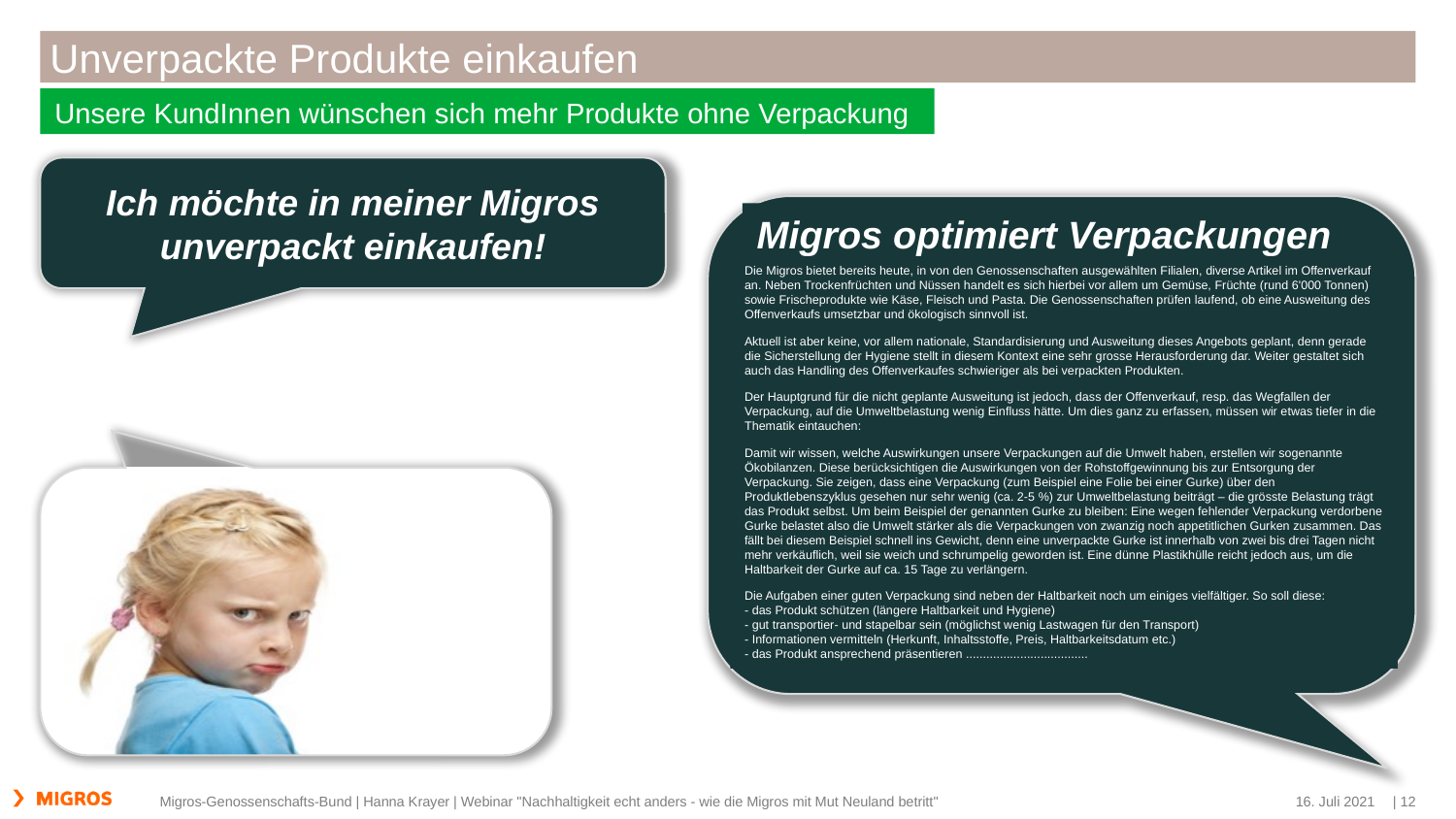

# Unverpackte Produkte einkaufen
Unsere KundInnen wünschen sich mehr Produkte ohne Verpackung

Ich möchte in meiner Migros unverpackt einkaufen!

Migros optimiert Verpackungen
Die Migros bietet bereits heute, in von den Genossenschaften ausgewählten Filialen, diverse Artikel im Offenverkauf an. Neben Trockenfrüchten und Nüssen handelt es sich hierbei vor allem um Gemüse, Früchte (rund 6'000 Tonnen) sowie Frischeprodukte wie Käse, Fleisch und Pasta. Die Genossenschaften prüfen laufend, ob eine Ausweitung des Offenverkaufs umsetzbar und ökologisch sinnvoll ist.
Aktuell ist aber keine, vor allem nationale, Standardisierung und Ausweitung dieses Angebots geplant, denn gerade die Sicherstellung der Hygiene stellt in diesem Kontext eine sehr grosse Herausforderung dar. Weiter gestaltet sich auch das Handling des Offenverkaufes schwieriger als bei verpackten Produkten.
Der Hauptgrund für die nicht geplante Ausweitung ist jedoch, dass der Offenverkauf, resp. das Wegfallen der Verpackung, auf die Umweltbelastung wenig Einfluss hätte. Um dies ganz zu erfassen, müssen wir etwas tiefer in die Thematik eintauchen:
Damit wir wissen, welche Auswirkungen unsere Verpackungen auf die Umwelt haben, erstellen wir sogenannte Ökobilanzen. Diese berücksichtigen die Auswirkungen von der Rohstoffgewinnung bis zur Entsorgung der Verpackung. Sie zeigen, dass eine Verpackung (zum Beispiel eine Folie bei einer Gurke) über den Produktlebenszyklus gesehen nur sehr wenig (ca. 2-5 %) zur Umweltbelastung beiträgt – die grösste Belastung trägt das Produkt selbst. Um beim Beispiel der genannten Gurke zu bleiben: Eine wegen fehlender Verpackung verdorbene Gurke belastet also die Umwelt stärker als die Verpackungen von zwanzig noch appetitlichen Gurken zusammen. Das fällt bei diesem Beispiel schnell ins Gewicht, denn eine unverpackte Gurke ist innerhalb von zwei bis drei Tagen nicht mehr verkäuflich, weil sie weich und schrumpelig geworden ist. Eine dünne Plastikhülle reicht jedoch aus, um die Haltbarkeit der Gurke auf ca. 15 Tage zu verlängern.
Die Aufgaben einer guten Verpackung sind neben der Haltbarkeit noch um einiges vielfältiger. So soll diese:
- das Produkt schützen (längere Haltbarkeit und Hygiene)
- gut transportier- und stapelbar sein (möglichst wenig Lastwagen für den Transport)
- Informationen vermitteln (Herkunft, Inhaltsstoffe, Preis, Haltbarkeitsdatum etc.)
- das Produkt ansprechend präsentieren ....................................

16. Juli 2021
| 12
Migros-Genossenschafts-Bund | Hanna Krayer | Webinar "Nachhaltigkeit echt anders - wie die Migros mit Mut Neuland betritt"